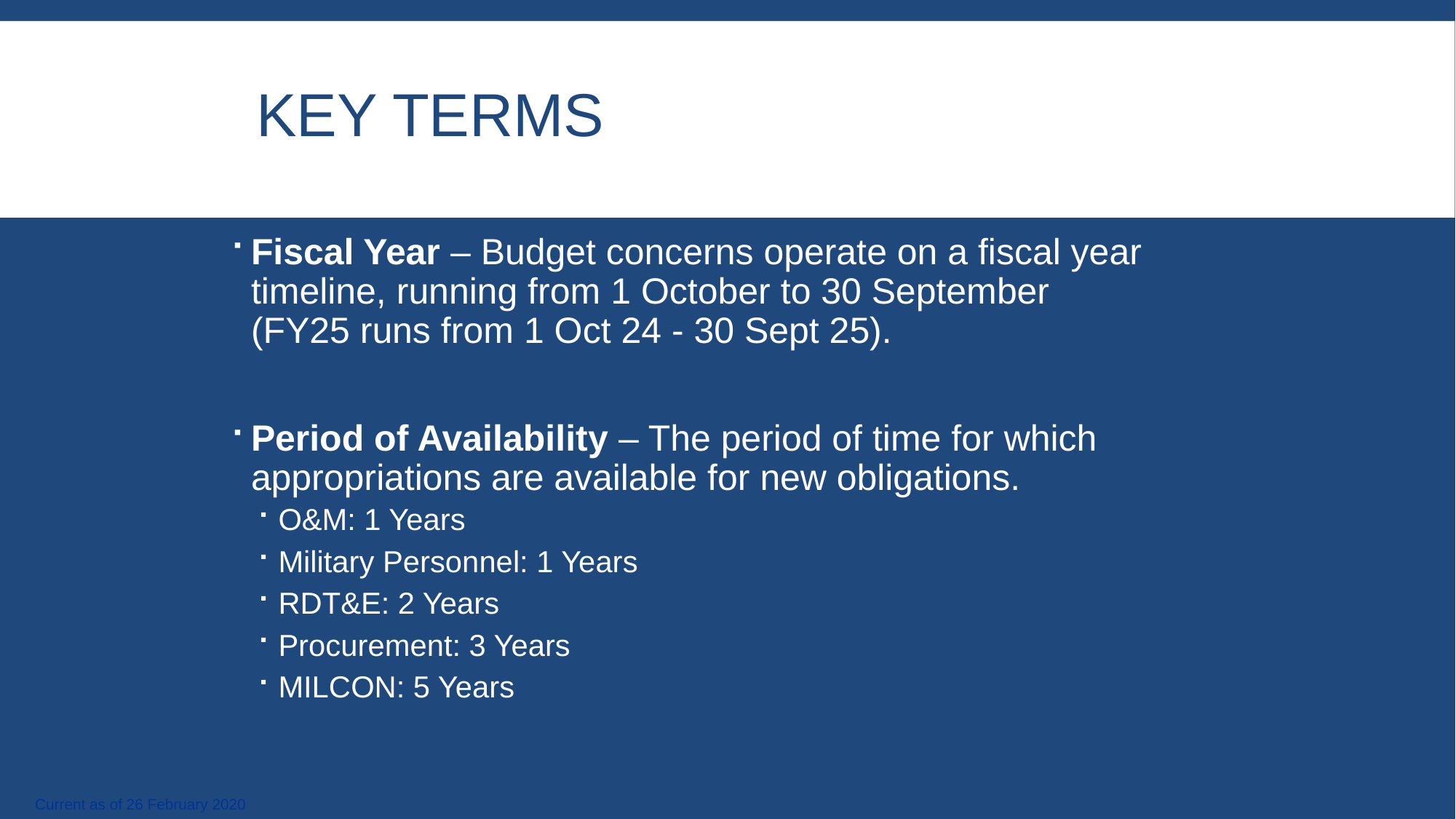

# Key Terms
Fiscal Year – Budget concerns operate on a fiscal year timeline, running from 1 October to 30 September (FY25 runs from 1 Oct 24 - 30 Sept 25).

Period of Availability – The period of time for which appropriations are available for new obligations.
O&M: 1 Years
Military Personnel: 1 Years
RDT&E: 2 Years
Procurement: 3 Years
MILCON: 5 Years